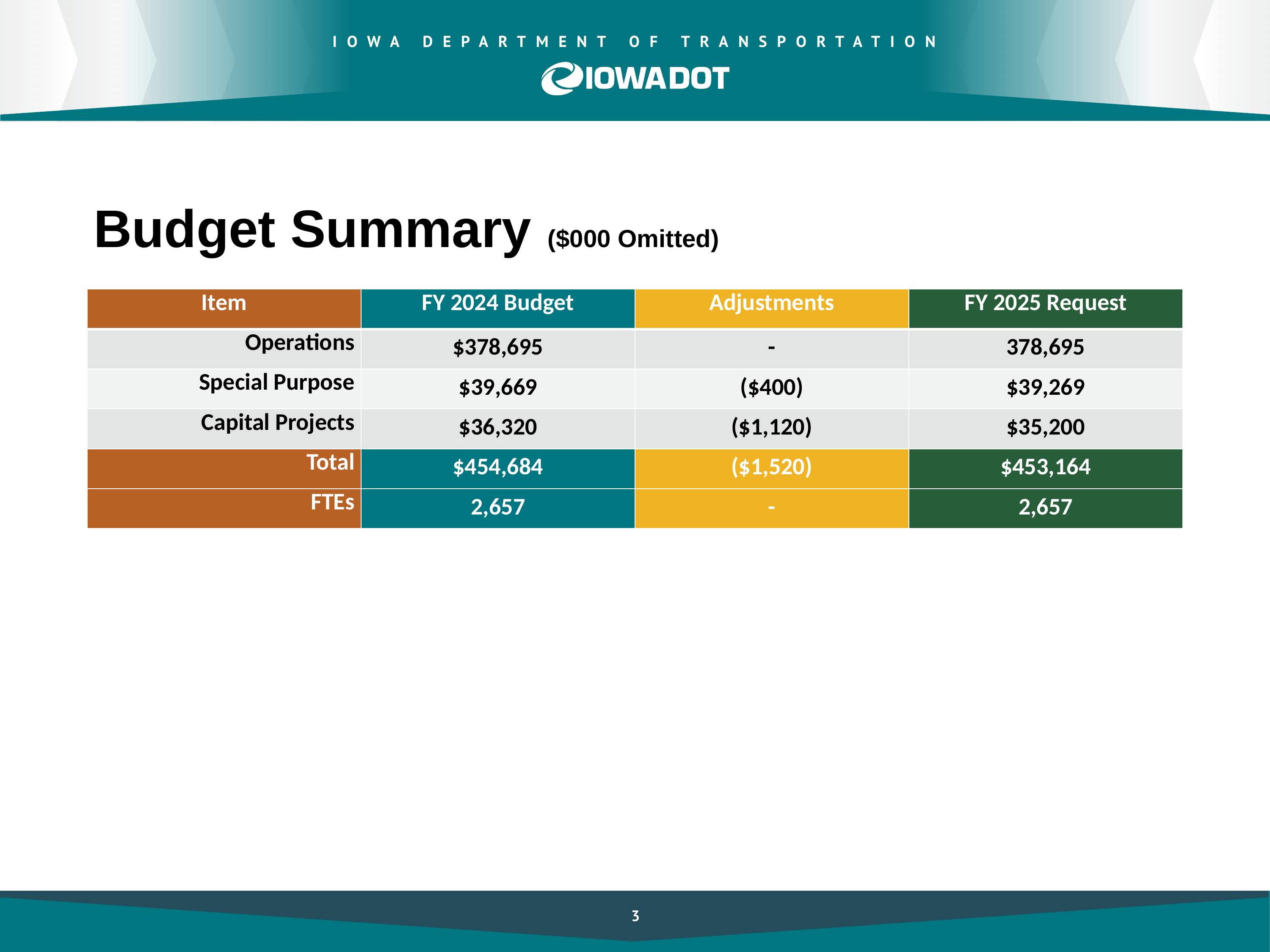

# Budget Summary ($000 Omitted)
| Item | FY 2024 Budget | Adjustments | FY 2025 Request |
| --- | --- | --- | --- |
| Operations | $378,695 | - | 378,695 |
| Special Purpose | $39,669 | ($400) | $39,269 |
| Capital Projects | $36,320 | ($1,120) | $35,200 |
| Total | $454,684 | ($1,520) | $453,164 |
| FTEs | 2,657 | - | 2,657 |
3